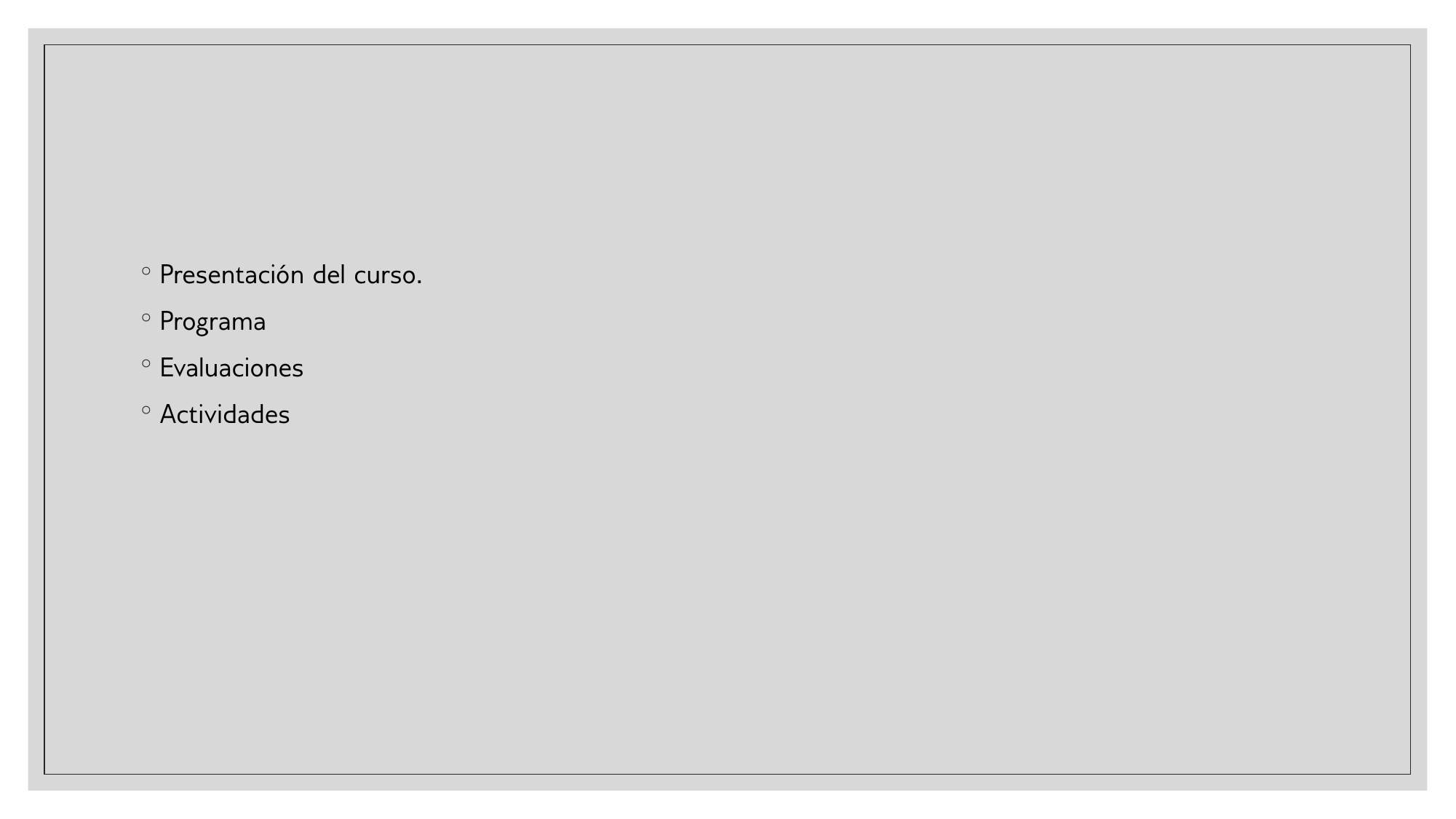

#
Presentación del curso.
Programa
Evaluaciones
Actividades